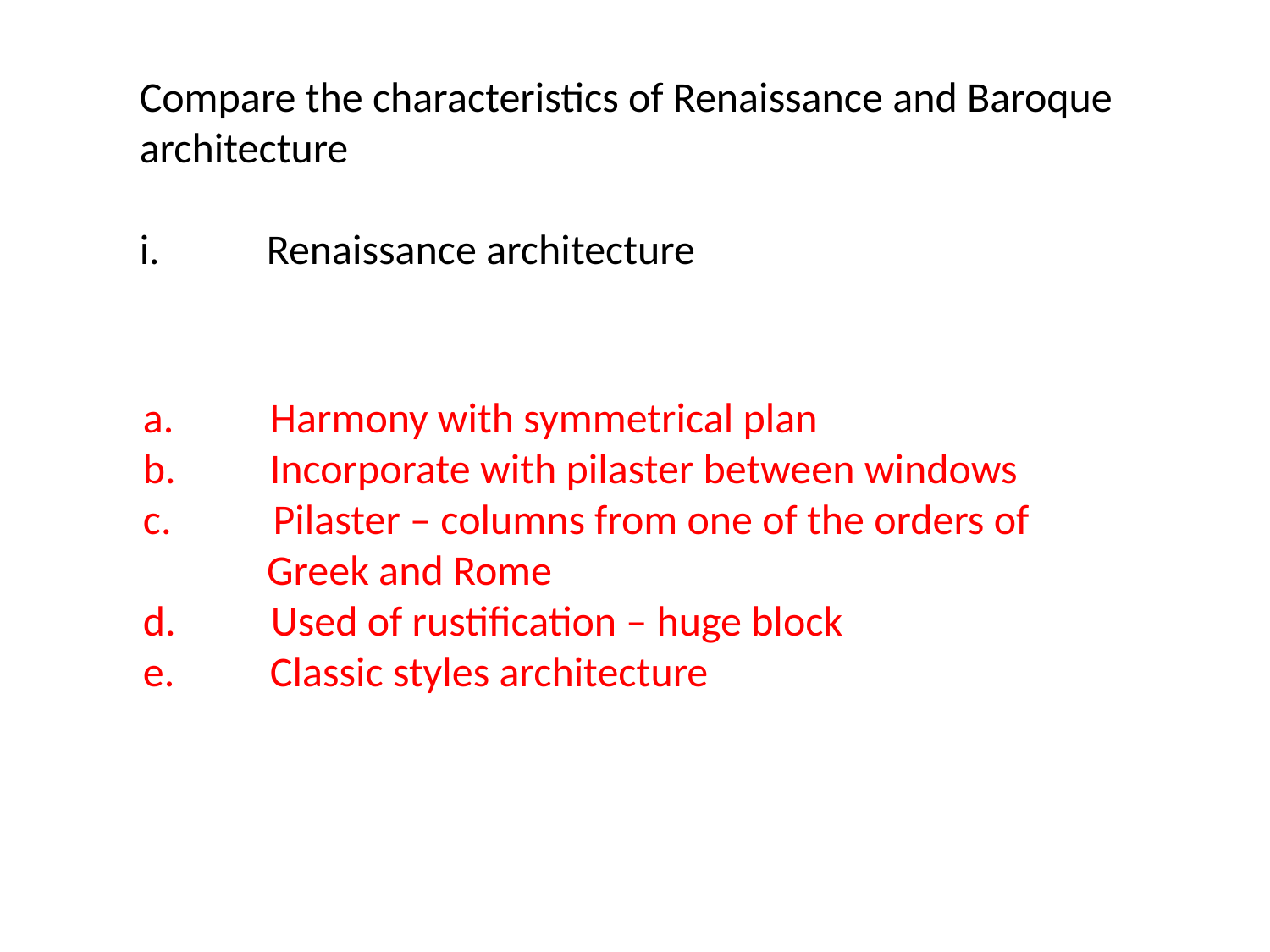

Compare the characteristics of Renaissance and Baroque architecture

i.	Renaissance architecture
a.	Harmony with symmetrical plan
b.	Incorporate with pilaster between windows
       Pilaster – columns from one of the orders of
             Greek and Rome
d.          Used of rustification – huge block
e.	Classic styles architecture